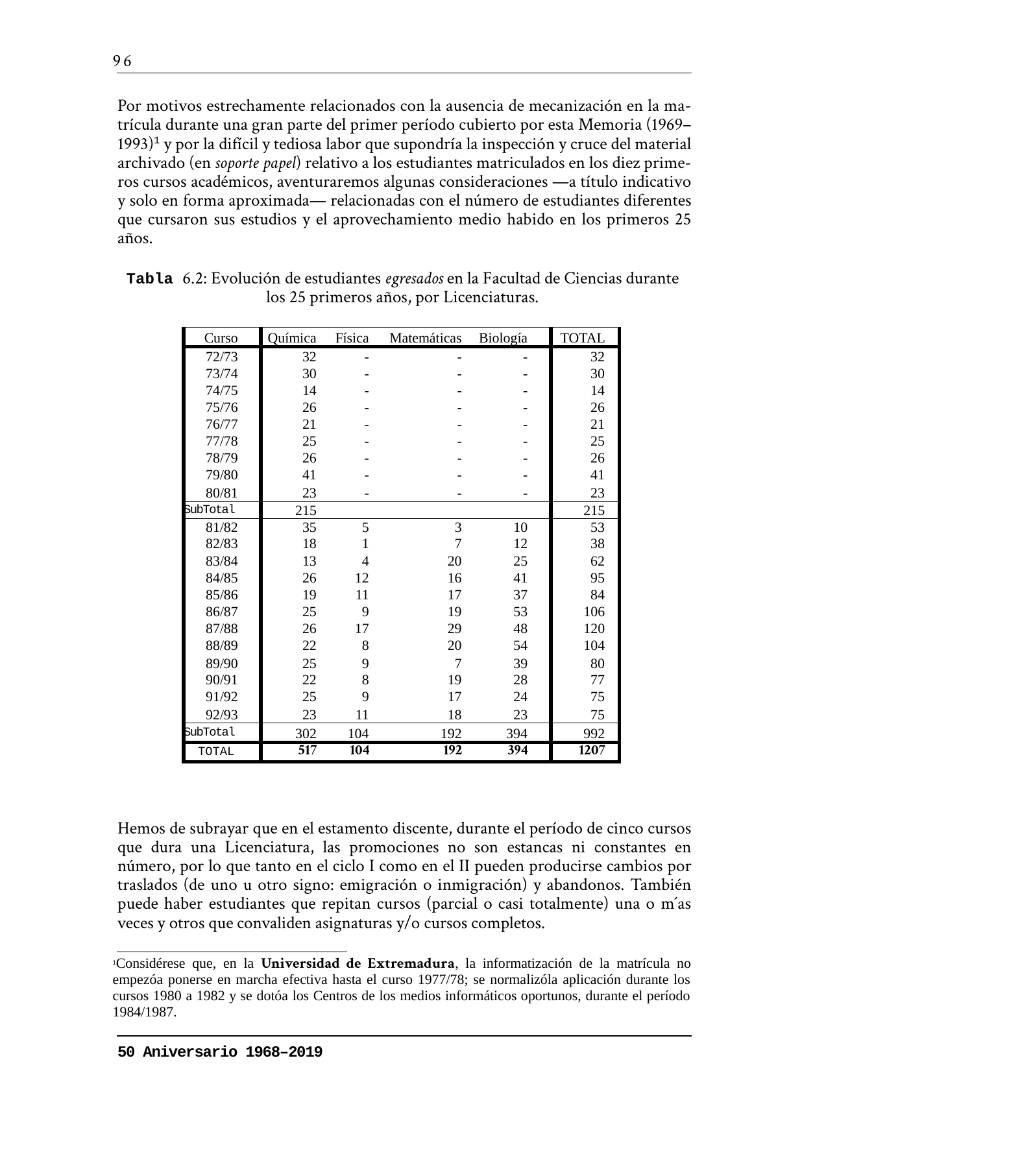

96
Por motivos estrechamente relacionados con la ausencia de mecanización en la ma-trícula durante una gran parte del primer período cubierto por esta Memoria (1969– 1993)1 y por la difícil y tediosa labor que supondría la inspección y cruce del material archivado (en soporte papel) relativo a los estudiantes matriculados en los diez prime-ros cursos académicos, aventuraremos algunas consideraciones —a título indicativo y solo en forma aproximada— relacionadas con el número de estudiantes diferentes que cursaron sus estudios y el aprovechamiento medio habido en los primeros 25 años.
Tabla 6.2: Evolución de estudiantes egresados en la Facultad de Ciencias durante
los 25 primeros años, por Licenciaturas.
| Curso | Química | Física | Matemáticas | Biología | TOTAL |
| --- | --- | --- | --- | --- | --- |
| 72/73 | 32 | - | - | - | 32 |
| 73/74 | 30 | - | - | - | 30 |
| 74/75 | 14 | - | - | - | 14 |
| 75/76 | 26 | - | - | - | 26 |
| 76/77 | 21 | - | - | - | 21 |
| 77/78 | 25 | - | - | - | 25 |
| 78/79 | 26 | - | - | - | 26 |
| 79/80 | 41 | - | - | - | 41 |
| 80/81 | 23 | - | - | - | 23 |
| SubTotal | 215 |  |  |  | 215 |
| 81/82 | 35 | 5 | 3 | 10 | 53 |
| 82/83 | 18 | 1 | 7 | 12 | 38 |
| 83/84 | 13 | 4 | 20 | 25 | 62 |
| 84/85 | 26 | 12 | 16 | 41 | 95 |
| 85/86 | 19 | 11 | 17 | 37 | 84 |
| 86/87 | 25 | 9 | 19 | 53 | 106 |
| 87/88 | 26 | 17 | 29 | 48 | 120 |
| 88/89 | 22 | 8 | 20 | 54 | 104 |
| 89/90 | 25 | 9 | 7 | 39 | 80 |
| 90/91 | 22 | 8 | 19 | 28 | 77 |
| 91/92 | 25 | 9 | 17 | 24 | 75 |
| 92/93 | 23 | 11 | 18 | 23 | 75 |
| SubTotal | 302 | 104 | 192 | 394 | 992 |
| TOTAL | 517 | 104 | 192 | 394 | 1207 |
Hemos de subrayar que en el estamento discente, durante el período de cinco cursos que dura una Licenciatura, las promociones no son estancas ni constantes en número, por lo que tanto en el ciclo I como en el II pueden producirse cambios por traslados (de uno u otro signo: emigración o inmigración) y abandonos. También puede haber estudiantes que repitan cursos (parcial o casi totalmente) una o m´as veces y otros que convaliden asignaturas y/o cursos completos.
1Considérese que, en la Universidad de Extremadura, la informatización de la matrícula no empezóa ponerse en marcha efectiva hasta el curso 1977/78; se normalizóla aplicación durante los cursos 1980 a 1982 y se dotóa los Centros de los medios informáticos oportunos, durante el período 1984/1987.
50 Aniversario 1968–2019